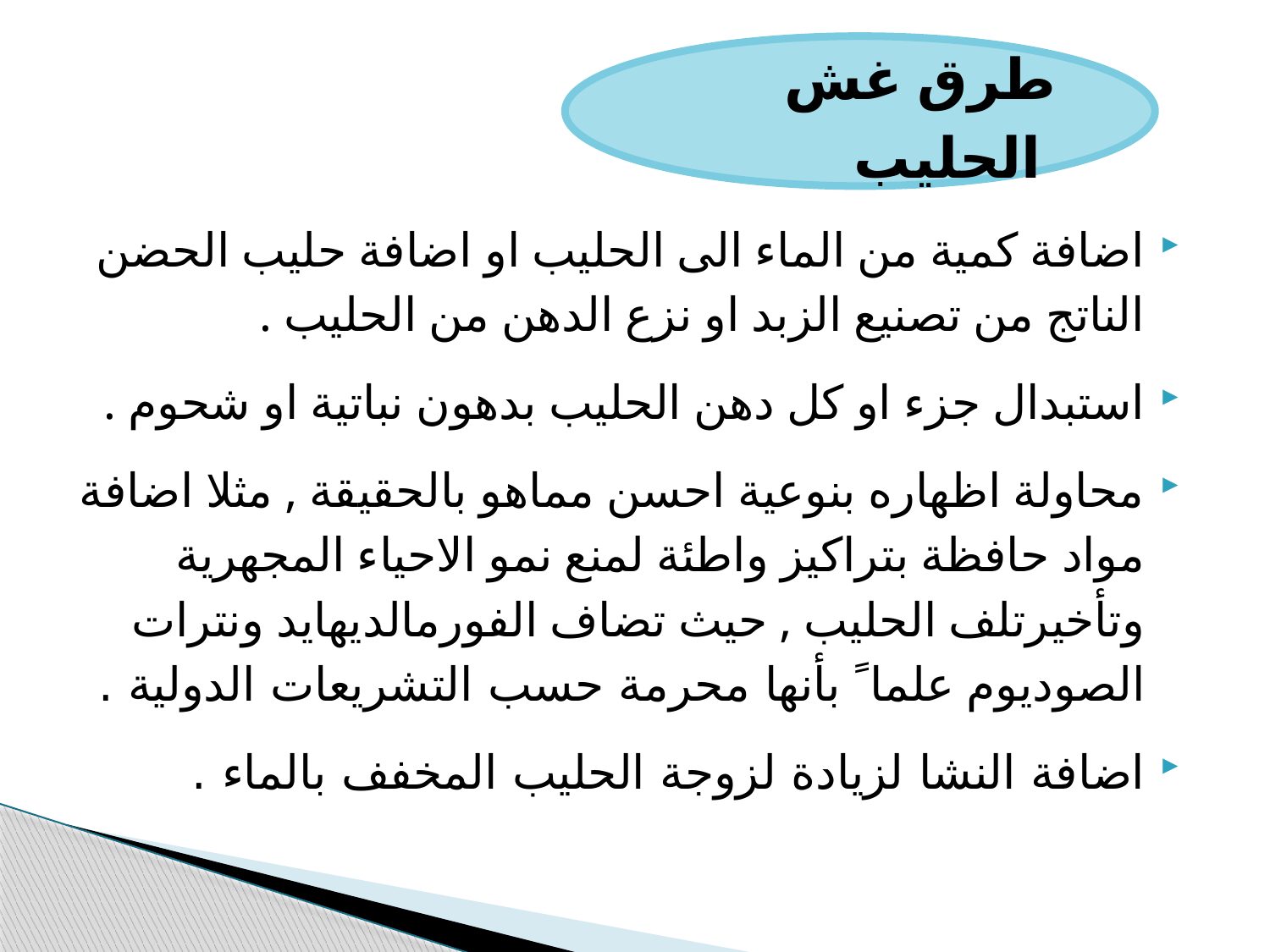

طرق غش الحليب
اضافة كمية من الماء الى الحليب او اضافة حليب الحضن الناتج من تصنيع الزبد او نزع الدهن من الحليب .
استبدال جزء او كل دهن الحليب بدهون نباتية او شحوم .
محاولة اظهاره بنوعية احسن مماهو بالحقيقة , مثلا اضافة مواد حافظة بتراكيز واطئة لمنع نمو الاحياء المجهرية وتأخيرتلف الحليب , حيث تضاف الفورمالديهايد ونترات الصوديوم علماﹰ بأنها محرمة حسب التشريعات الدولية .
اضافة النشا لزيادة لزوجة الحليب المخفف بالماء .